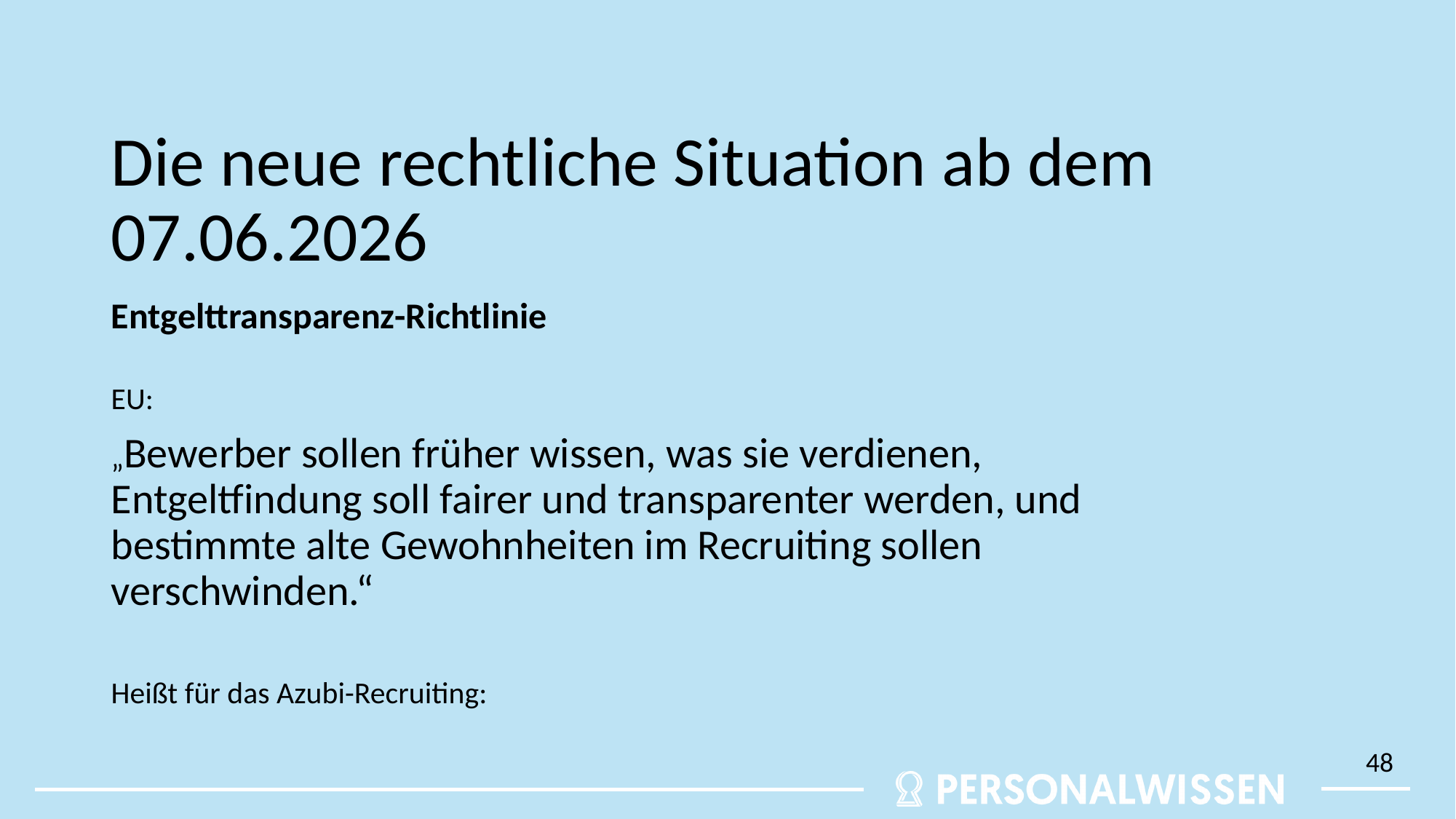

# Die neue rechtliche Situation ab dem 07.06.2026
Entgelttransparenz-Richtlinie
EU:
„Bewerber sollen früher wissen, was sie verdienen, Entgeltfindung soll fairer und transparenter werden, und bestimmte alte Gewohnheiten im Recruiting sollen verschwinden.“

Heißt für das Azubi-Recruiting:
48